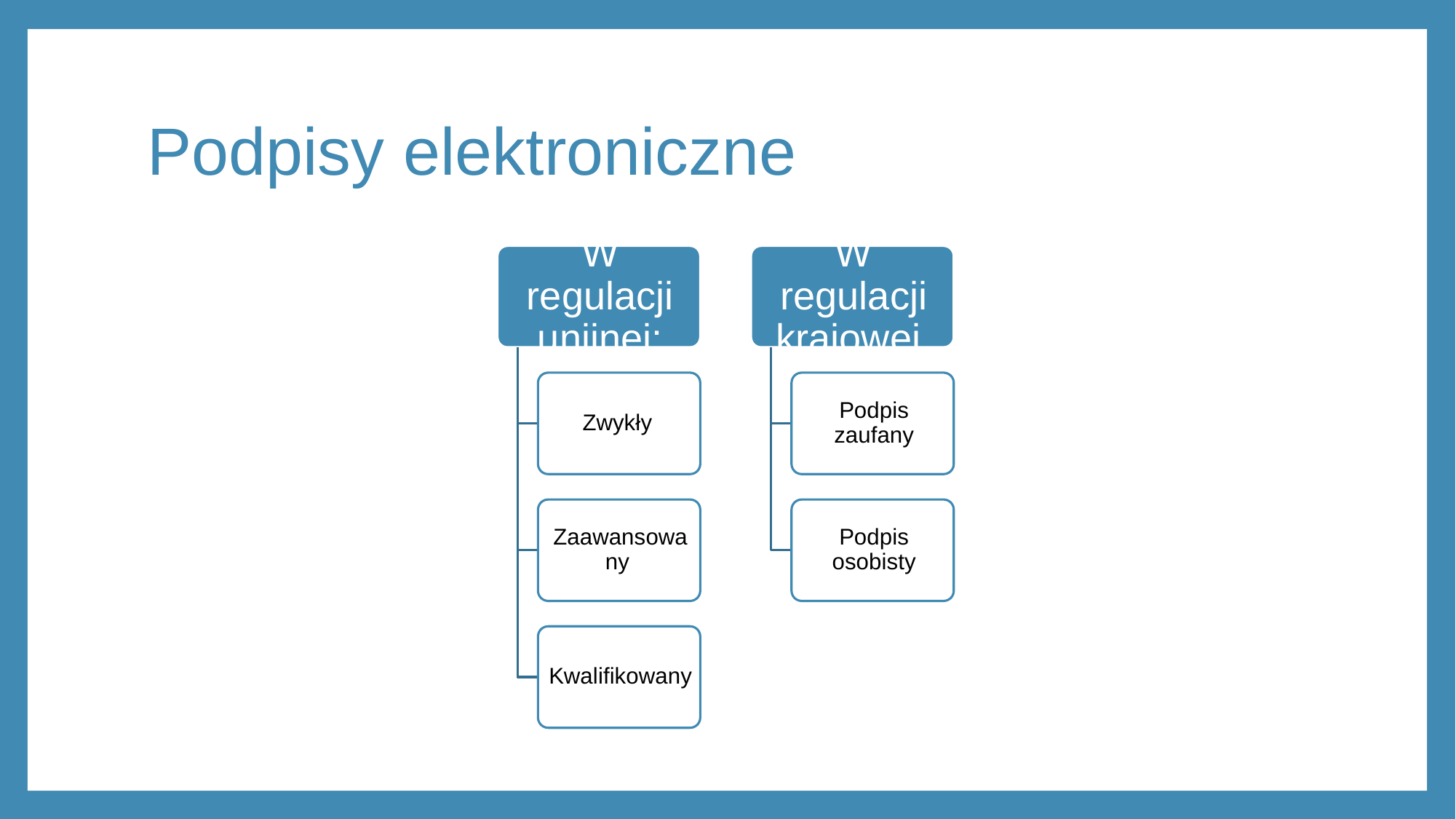

# Podpisy elektroniczne
W regulacji unijnej:
Zwykły
Zaawansowany
Kwalifikowany
W regulacji krajowej
Podpis zaufany
Podpis osobisty